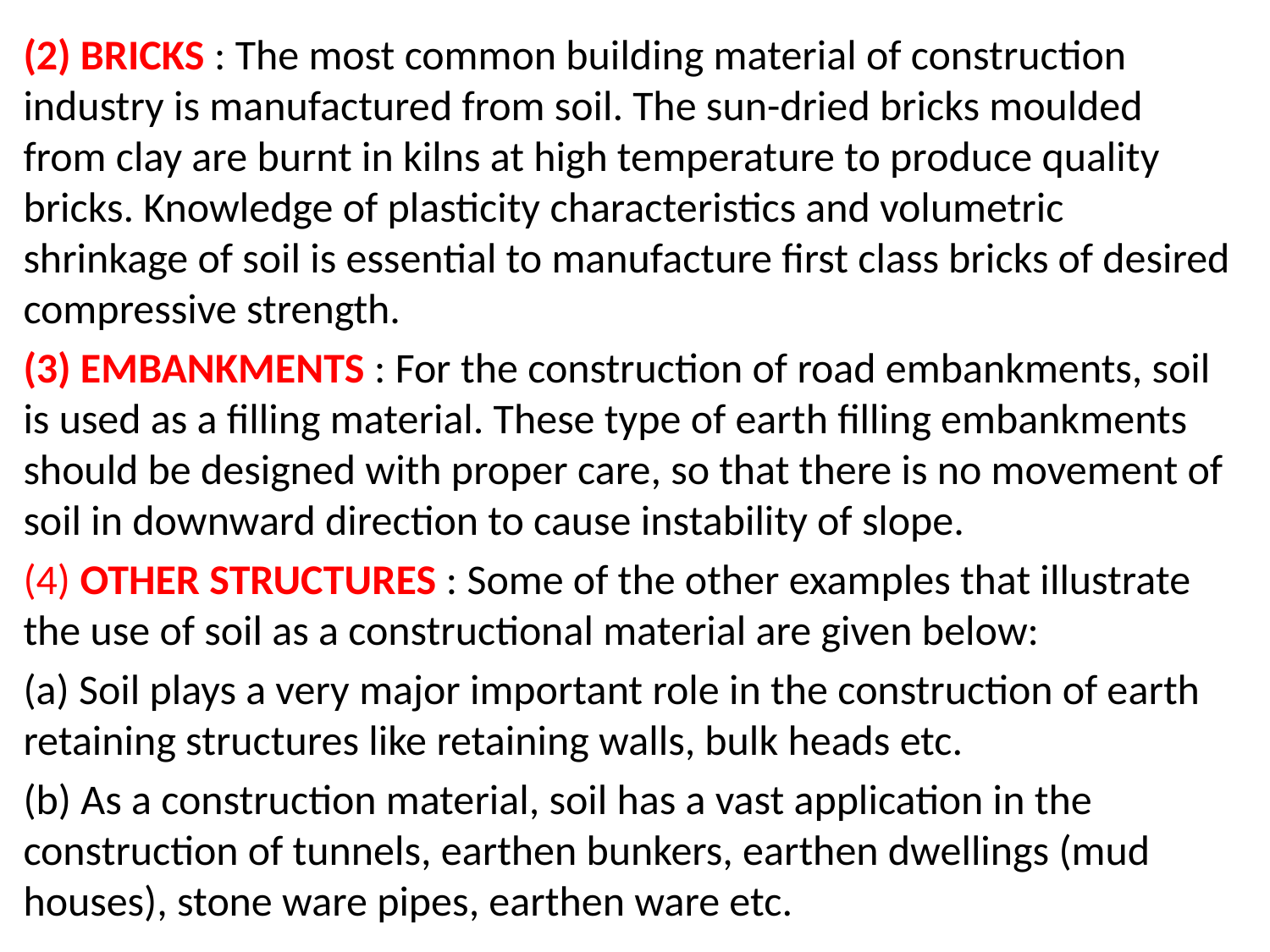

(2) BRICKS : The most common building material of construction industry is manufactured from soil. The sun-dried bricks moulded from clay are burnt in kilns at high temperature to produce quality bricks. Knowledge of plasticity characteristics and volumetric shrinkage of soil is essential to manufacture first class bricks of desired compressive strength.
(3) EMBANKMENTS : For the construction of road embankments, soil is used as a filling material. These type of earth filling embankments should be designed with proper care, so that there is no movement of soil in downward direction to cause instability of slope.
(4) OTHER STRUCTURES : Some of the other examples that illustrate the use of soil as a constructional material are given below:
(a) Soil plays a very major important role in the construction of earth retaining structures like retaining walls, bulk heads etc.
(b) As a construction material, soil has a vast application in the construction of tunnels, earthen bunkers, earthen dwellings (mud houses), stone ware pipes, earthen ware etc.